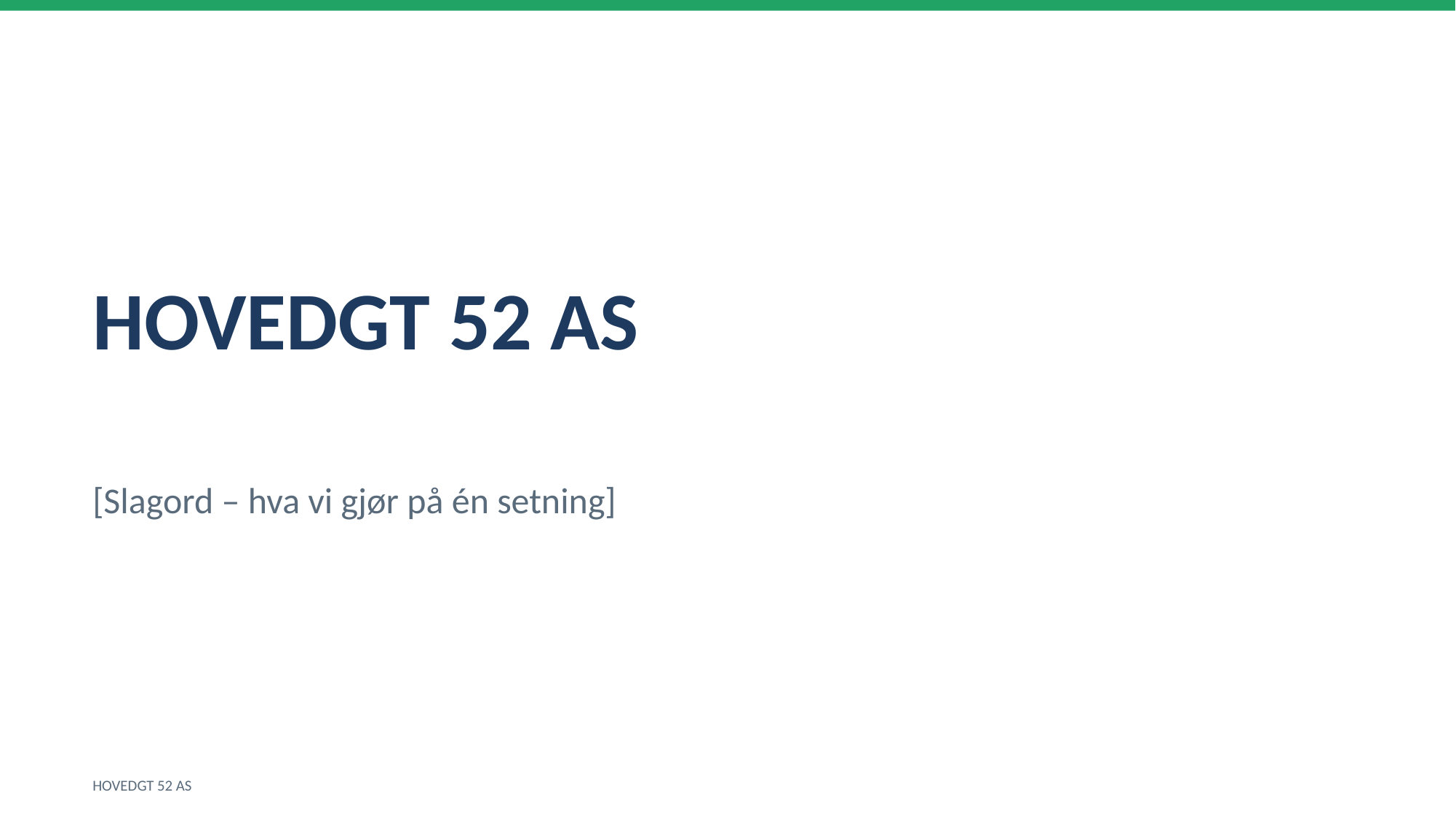

HOVEDGT 52 AS
[Slagord – hva vi gjør på én setning]
HOVEDGT 52 AS